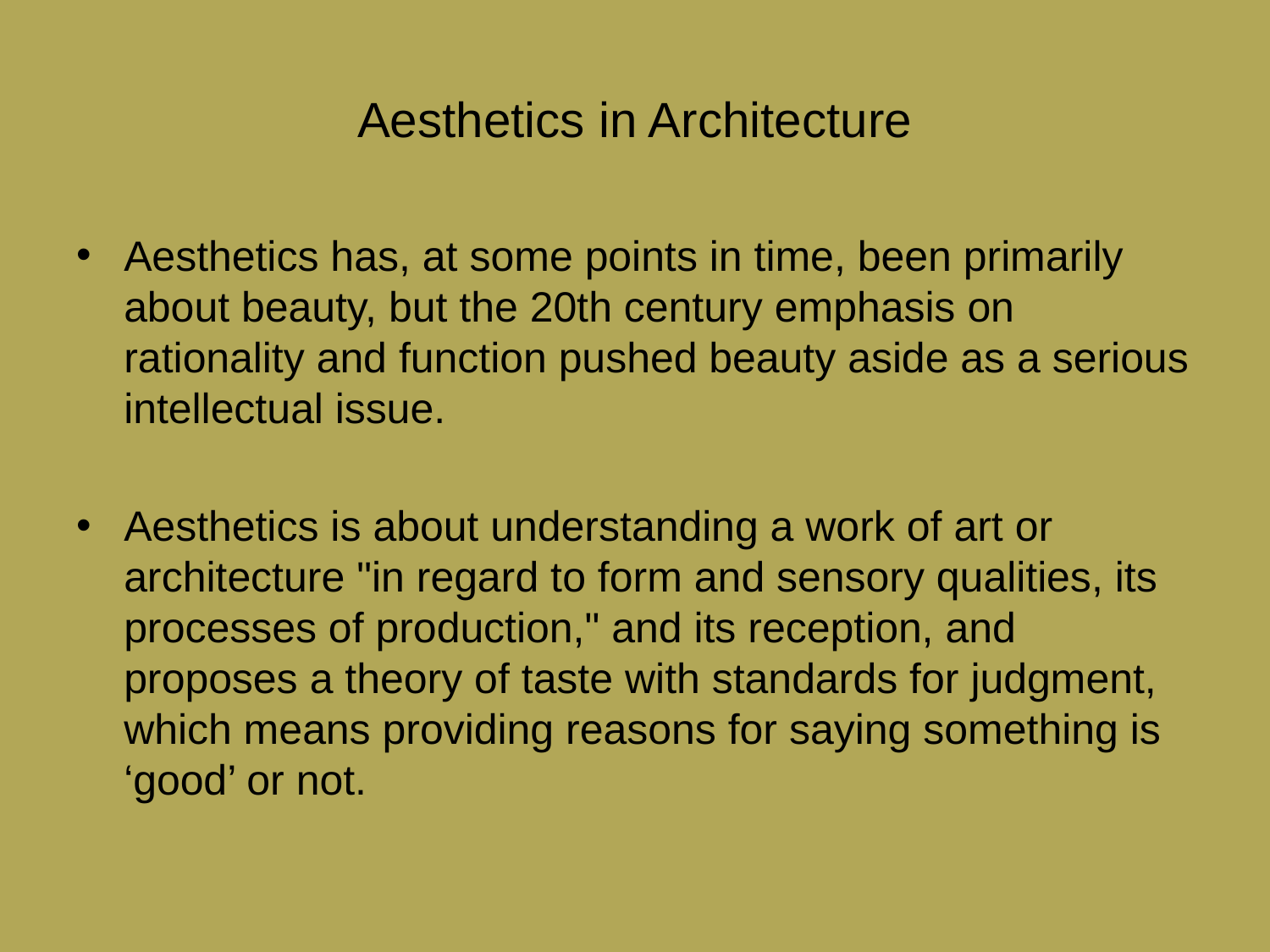

# Aesthetics in Architecture
Aesthetics has, at some points in time, been primarily about beauty, but the 20th century emphasis on rationality and function pushed beauty aside as a serious intellectual issue.

Aesthetics is about understanding a work of art or architecture "in regard to form and sensory qualities, its processes of production," and its reception, and proposes a theory of taste with standards for judgment, which means providing reasons for saying something is ‘good’ or not.